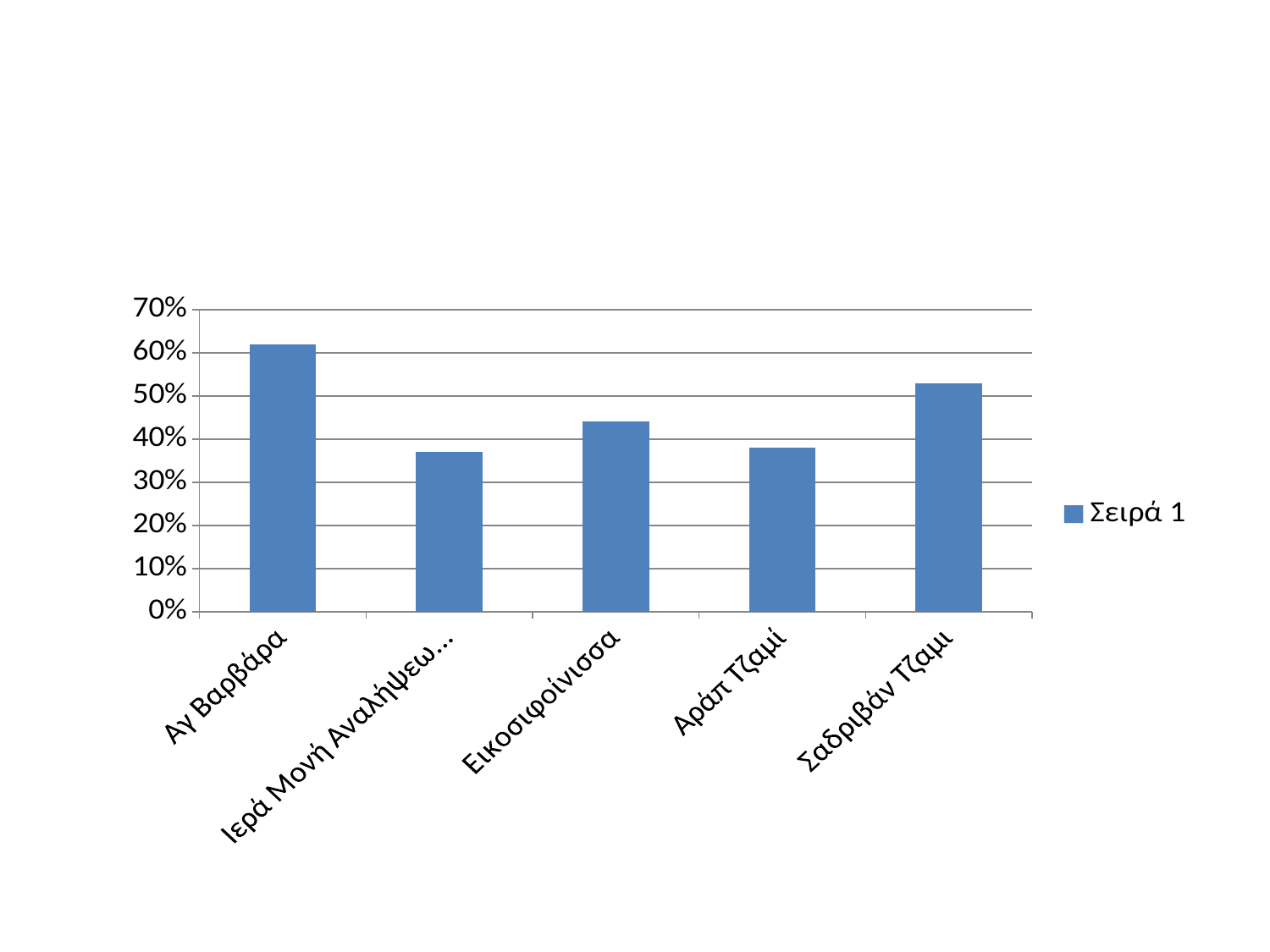

### Chart

| Category | Σειρά 1 |
|---|---|
| Αγ Βαρβάρα | 0.6200000000000017 |
| Ιερά Μονή Αναλήψεως του Σωτήρος | 0.3700000000000004 |
| Εικοσιφοίνισσα | 0.44 |
| Αράπ Τζαμί | 0.38000000000000095 |
| Σαδριβάν Τζαμι | 0.53 |